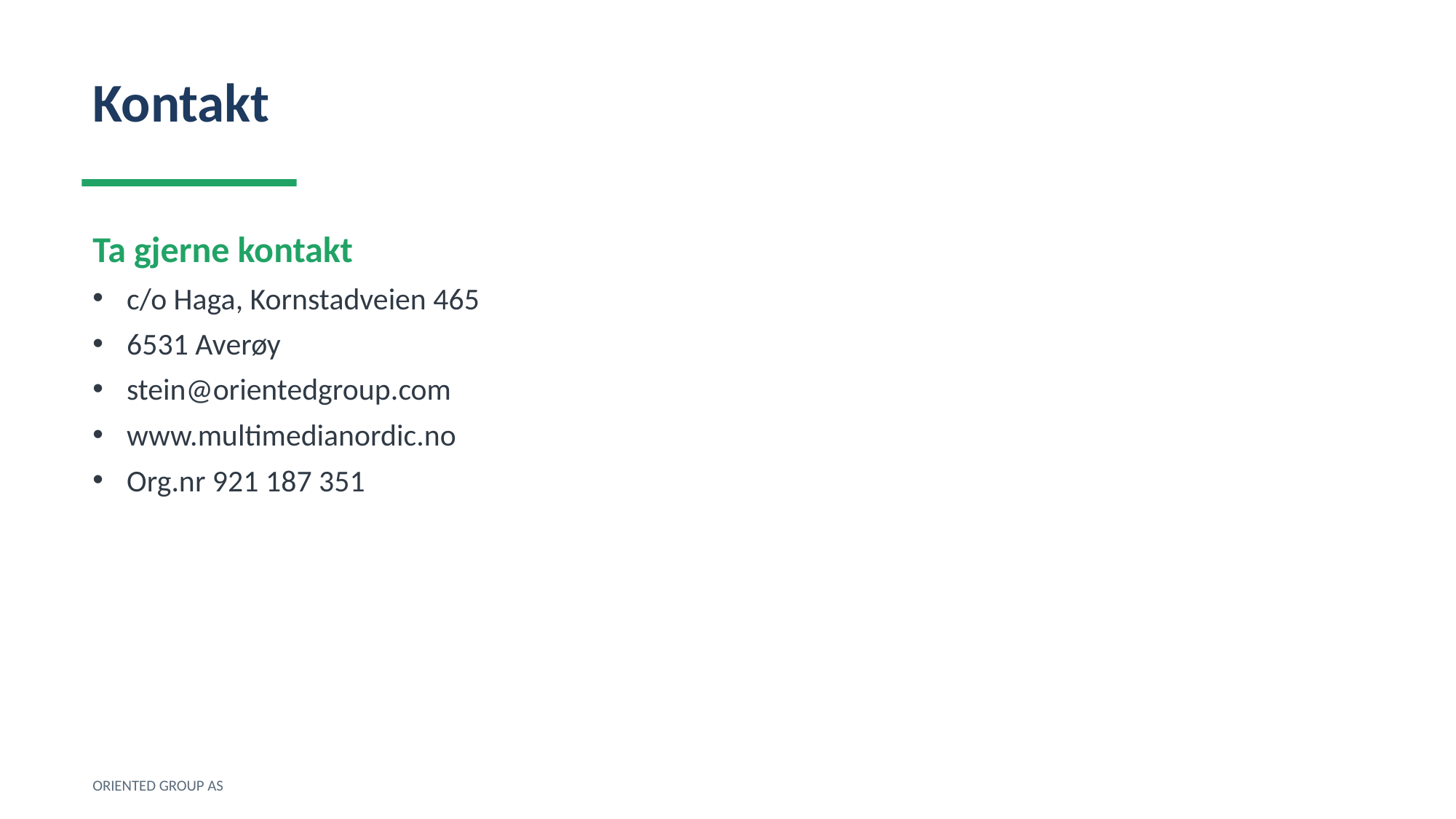

Kontakt

Ta gjerne kontakt
c/o Haga, Kornstadveien 465
6531 Averøy
stein@orientedgroup.com
www.multimedianordic.no
Org.nr 921 187 351
ORIENTED GROUP AS